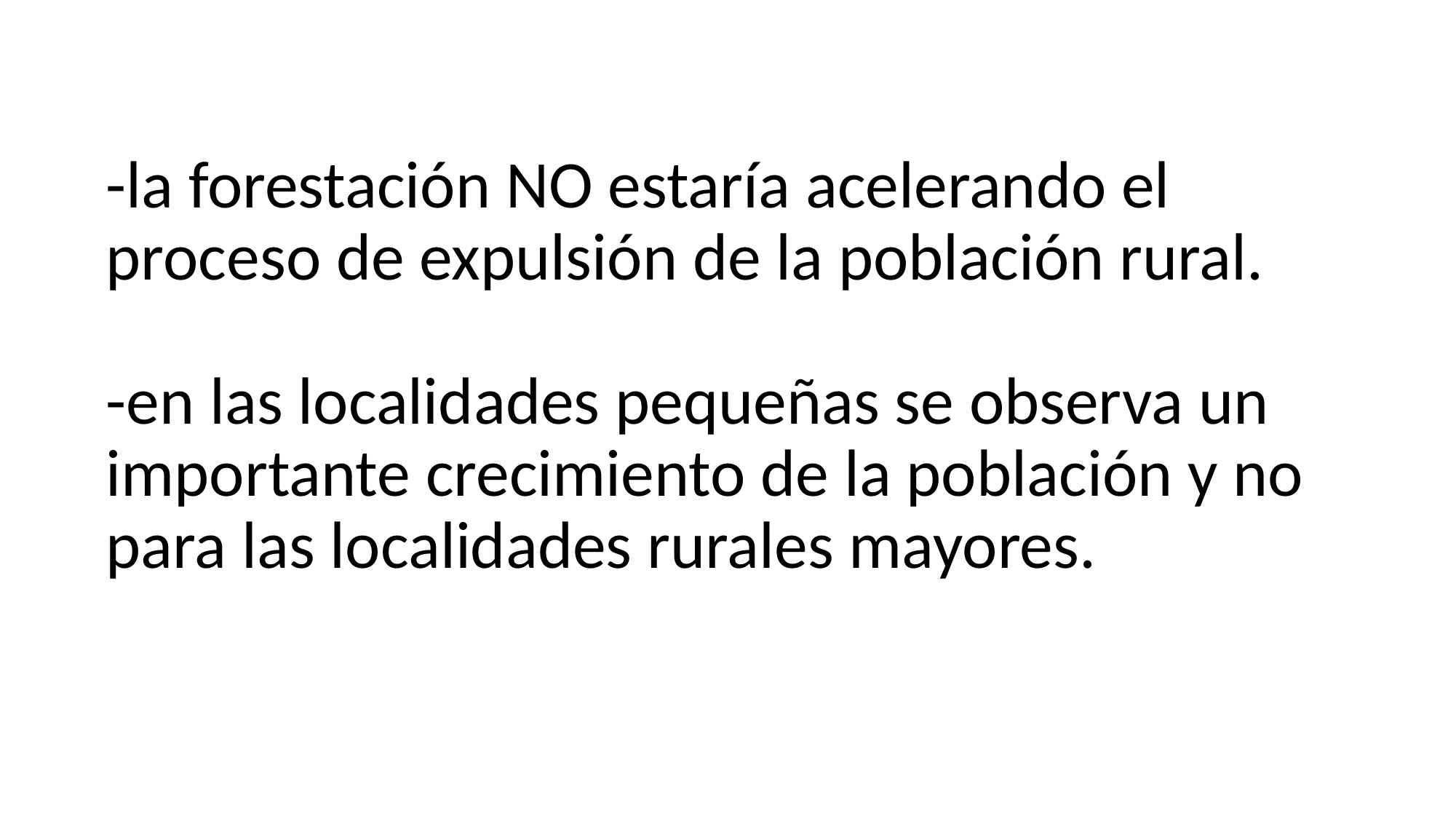

# -la forestación NO estaría acelerando el proceso de expulsión de la población rural. -en las localidades pequeñas se observa un importante crecimiento de la población y no para las localidades rurales mayores.